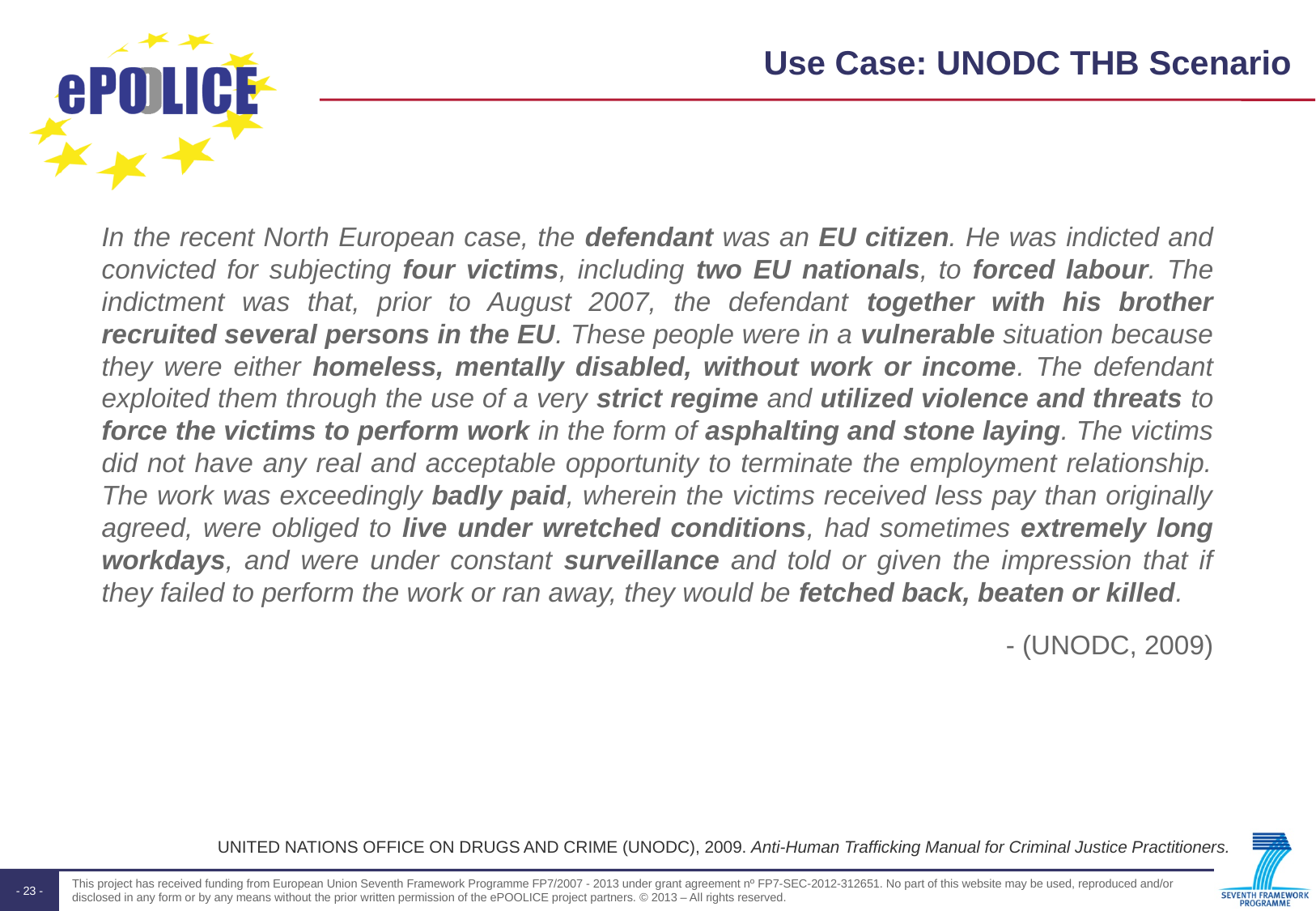

# Use Case: UNODC THB Scenario
In the recent North European case, the defendant was an EU citizen. He was indicted and convicted for subjecting four victims, including two EU nationals, to forced labour. The indictment was that, prior to August 2007, the defendant together with his brother recruited several persons in the EU. These people were in a vulnerable situation because they were either homeless, mentally disabled, without work or income. The defendant exploited them through the use of a very strict regime and utilized violence and threats to force the victims to perform work in the form of asphalting and stone laying. The victims did not have any real and acceptable opportunity to terminate the employment relationship. The work was exceedingly badly paid, wherein the victims received less pay than originally agreed, were obliged to live under wretched conditions, had sometimes extremely long workdays, and were under constant surveillance and told or given the impression that if they failed to perform the work or ran away, they would be fetched back, beaten or killed.
	- (UNODC, 2009)
UNITED NATIONS OFFICE ON DRUGS AND CRIME (UNODC), 2009. Anti-Human Trafficking Manual for Criminal Justice Practitioners.